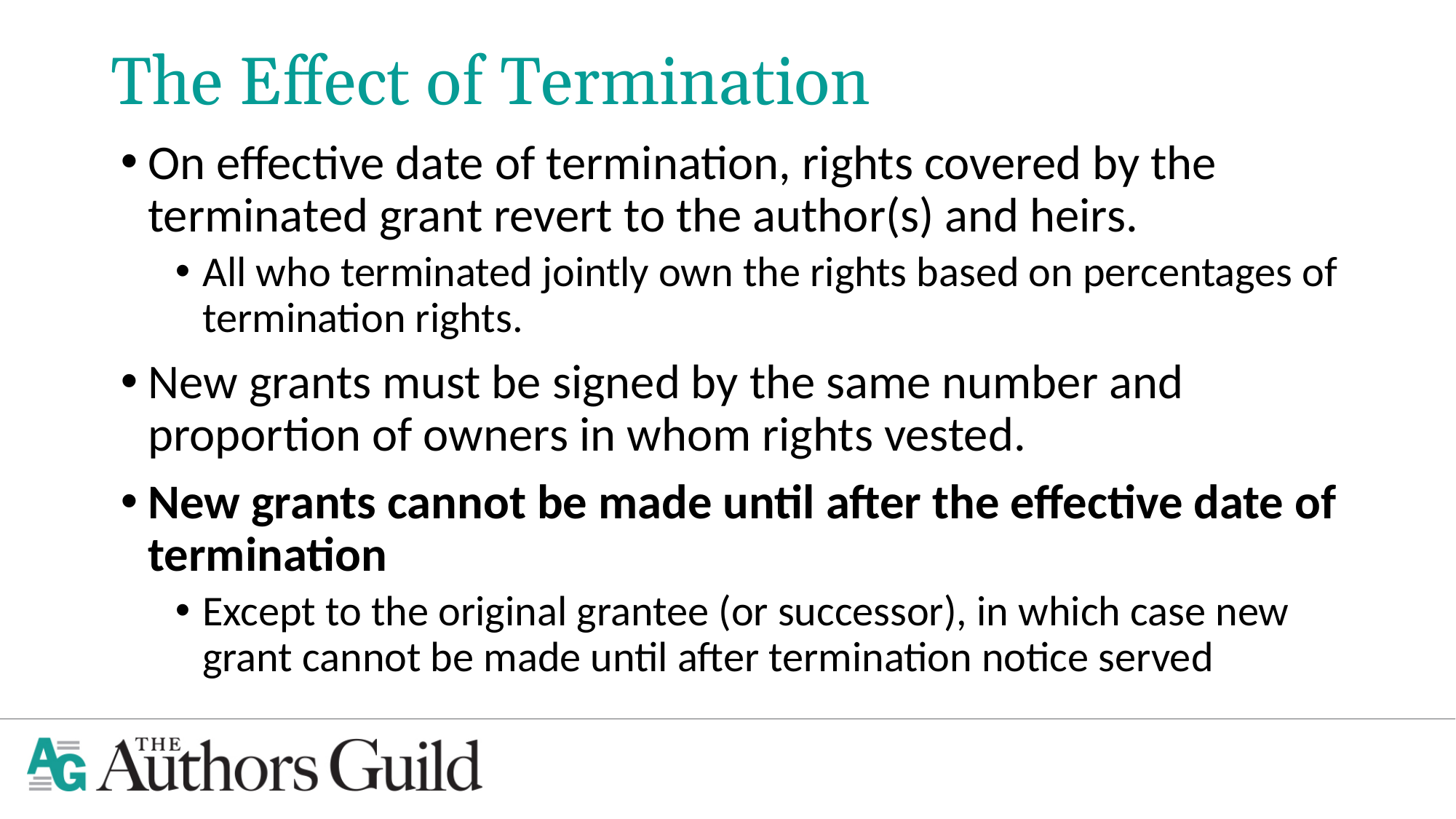

# The Effect of Termination
On effective date of termination, rights covered by the terminated grant revert to the author(s) and heirs.
All who terminated jointly own the rights based on percentages of termination rights.
New grants must be signed by the same number and proportion of owners in whom rights vested.
New grants cannot be made until after the effective date of termination
Except to the original grantee (or successor), in which case new grant cannot be made until after termination notice served